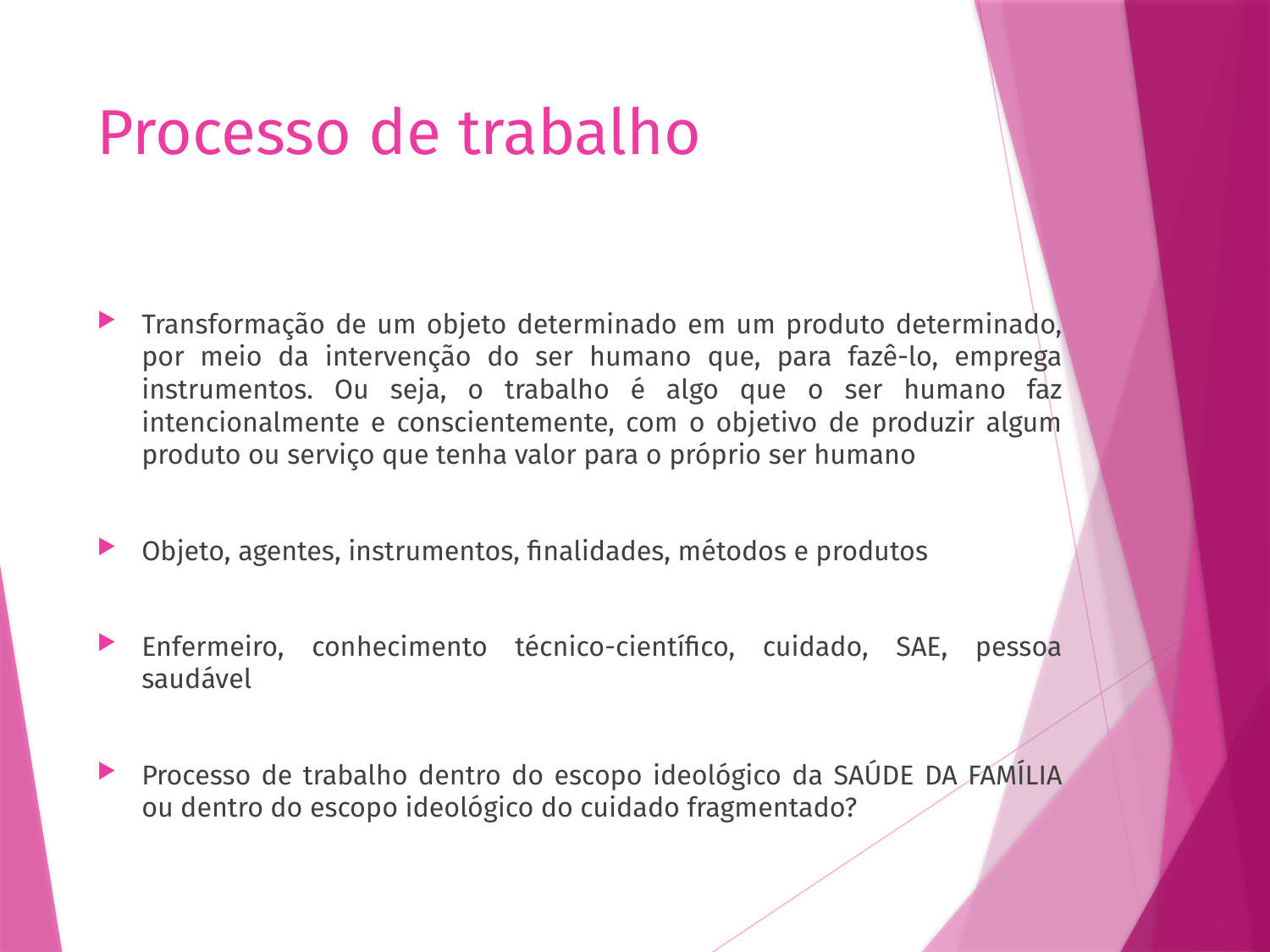

# Processo de trabalho
Transformação de um objeto determinado em um produto determinado, por meio da intervenção do ser humano que, para fazê-lo, emprega instrumentos. Ou seja, o trabalho é algo que o ser humano faz intencionalmente e conscientemente, com o objetivo de produzir algum produto ou serviço que tenha valor para o próprio ser humano

Objeto, agentes, instrumentos, finalidades, métodos e produtos

Enfermeiro, conhecimento técnico-científico, cuidado, SAE, pessoa saudável

Processo de trabalho dentro do escopo ideológico da SAÚDE DA FAMÍLIA ou dentro do escopo ideológico do cuidado fragmentado?